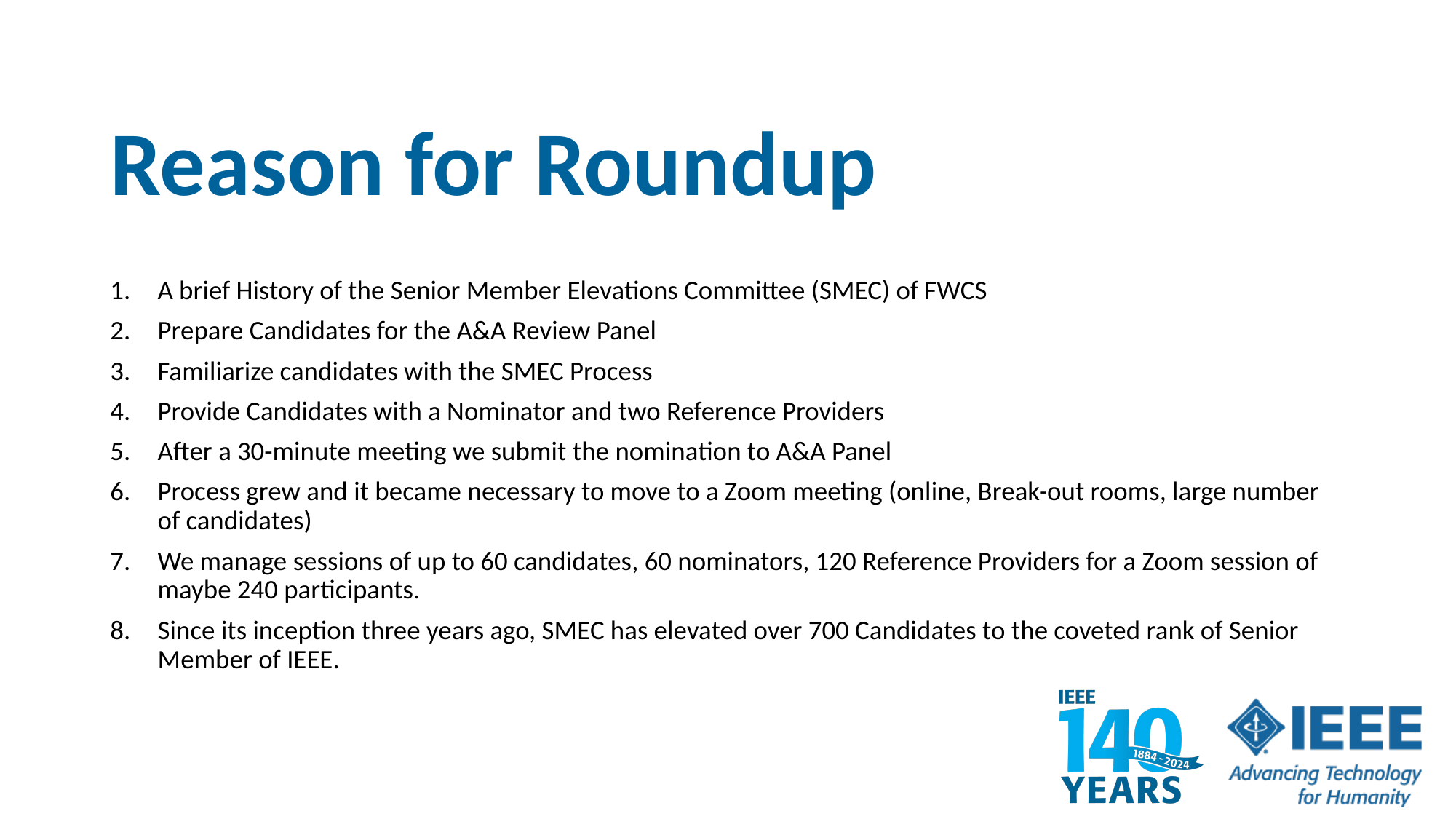

# Reason for Roundup
A brief History of the Senior Member Elevations Committee (SMEC) of FWCS
Prepare Candidates for the A&A Review Panel
Familiarize candidates with the SMEC Process
Provide Candidates with a Nominator and two Reference Providers
After a 30-minute meeting we submit the nomination to A&A Panel
Process grew and it became necessary to move to a Zoom meeting (online, Break-out rooms, large number of candidates)
We manage sessions of up to 60 candidates, 60 nominators, 120 Reference Providers for a Zoom session of maybe 240 participants.
Since its inception three years ago, SMEC has elevated over 700 Candidates to the coveted rank of Senior Member of IEEE.